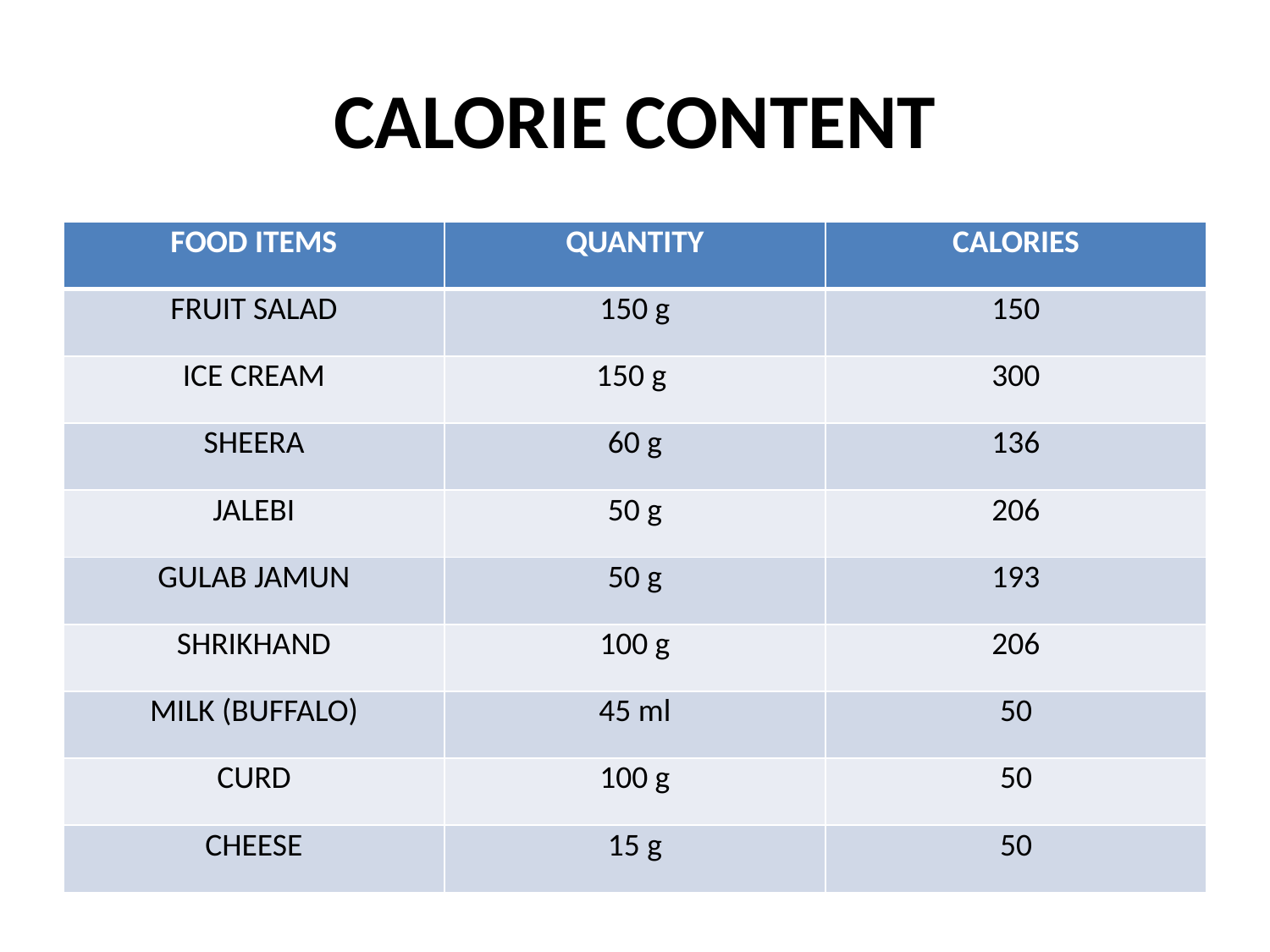

# CALORIE CONTENT
| FOOD ITEMS | QUANTITY | CALORIES |
| --- | --- | --- |
| FRUIT SALAD | 150 g | 150 |
| ICE CREAM | 150 g | 300 |
| SHEERA | 60 g | 136 |
| JALEBI | 50 g | 206 |
| GULAB JAMUN | 50 g | 193 |
| SHRIKHAND | 100 g | 206 |
| MILK (BUFFALO) | 45 ml | 50 |
| CURD | 100 g | 50 |
| CHEESE | 15 g | 50 |